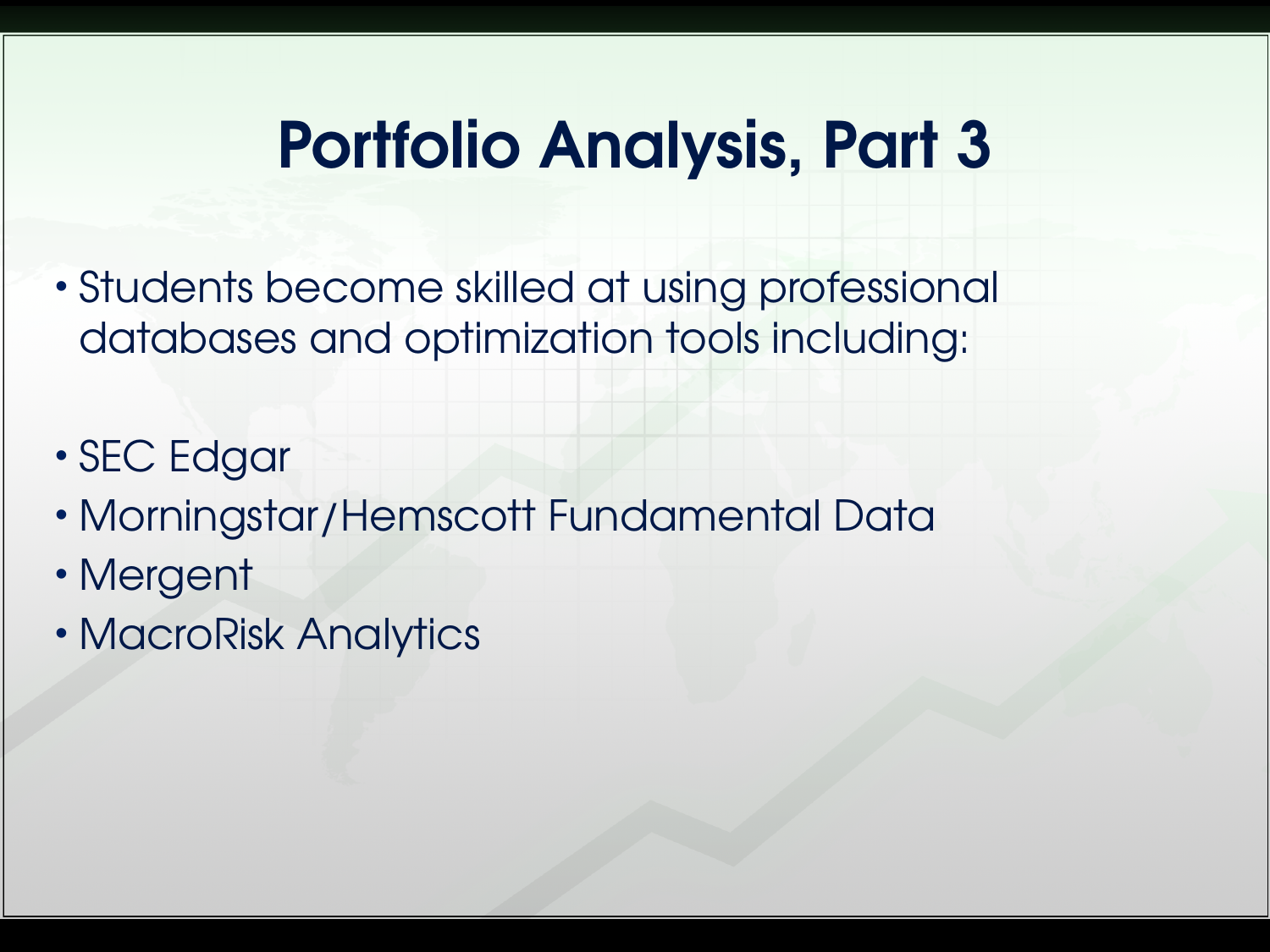

# Portfolio Analysis, Part 3
Students become skilled at using professional databases and optimization tools including:

SEC Edgar
Morningstar/Hemscott Fundamental Data
Mergent
MacroRisk Analytics